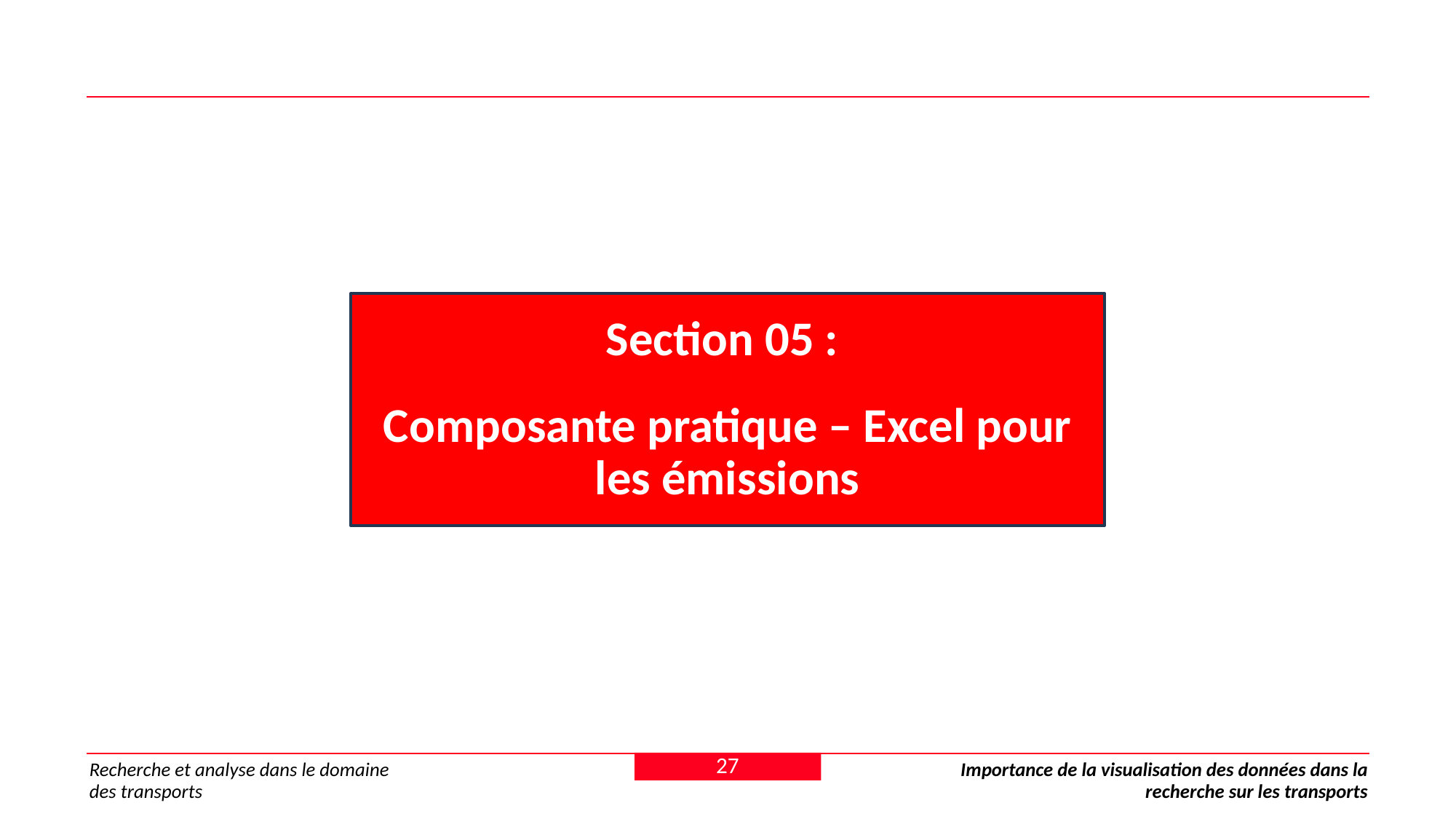

Section 05 :
Composante pratique – Excel pour les émissions
27
Recherche et analyse dans le domaine des transports
Importance de la visualisation des données dans la recherche sur les transports